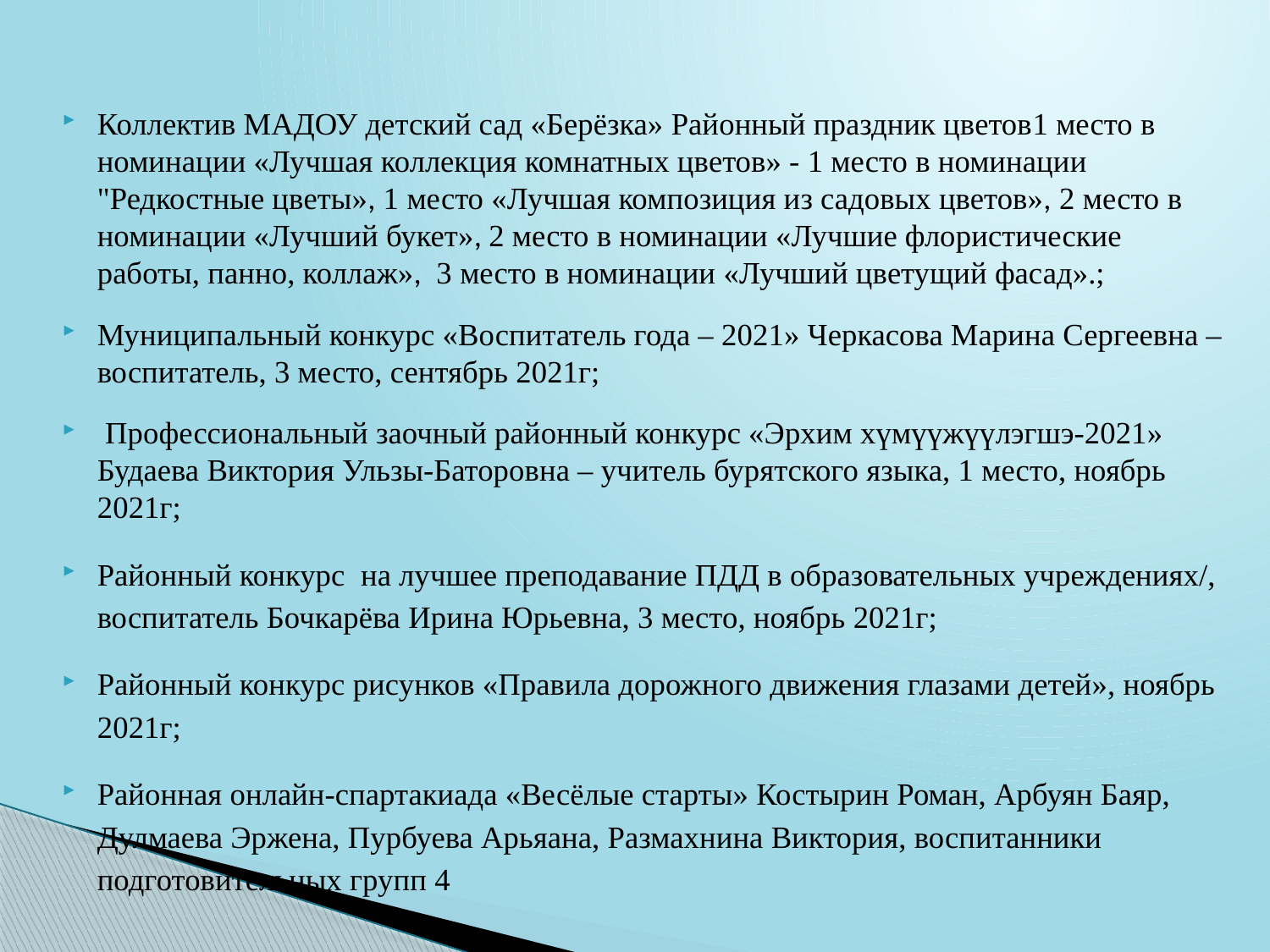

Коллектив МАДОУ детский сад «Берёзка» Районный праздник цветов1 место в номинации «Лучшая коллекция комнатных цветов» - 1 место в номинации "Редкостные цветы», 1 место «Лучшая композиция из садовых цветов», 2 место в номинации «Лучший букет», 2 место в номинации «Лучшие флористические работы, панно, коллаж»,  3 место в номинации «Лучший цветущий фасад».;
Муниципальный конкурс «Воспитатель года – 2021» Черкасова Марина Сергеевна – воспитатель, 3 место, сентябрь 2021г;
 Профессиональный заочный районный конкурс «Эрхим хүмүүжүүлэгшэ-2021» Будаева Виктория Ульзы-Баторовна – учитель бурятского языка, 1 место, ноябрь 2021г;
Районный конкурс  на лучшее преподавание ПДД в образовательных учреждениях/, воспитатель Бочкарёва Ирина Юрьевна, 3 место, ноябрь 2021г;
Районный конкурс рисунков «Правила дорожного движения глазами детей», ноябрь 2021г;
Районная онлайн-спартакиада «Весёлые старты» Костырин Роман, Арбуян Баяр, Дулмаева Эржена, Пурбуева Арьяана, Размахнина Виктория, воспитанники подготовительных групп 4